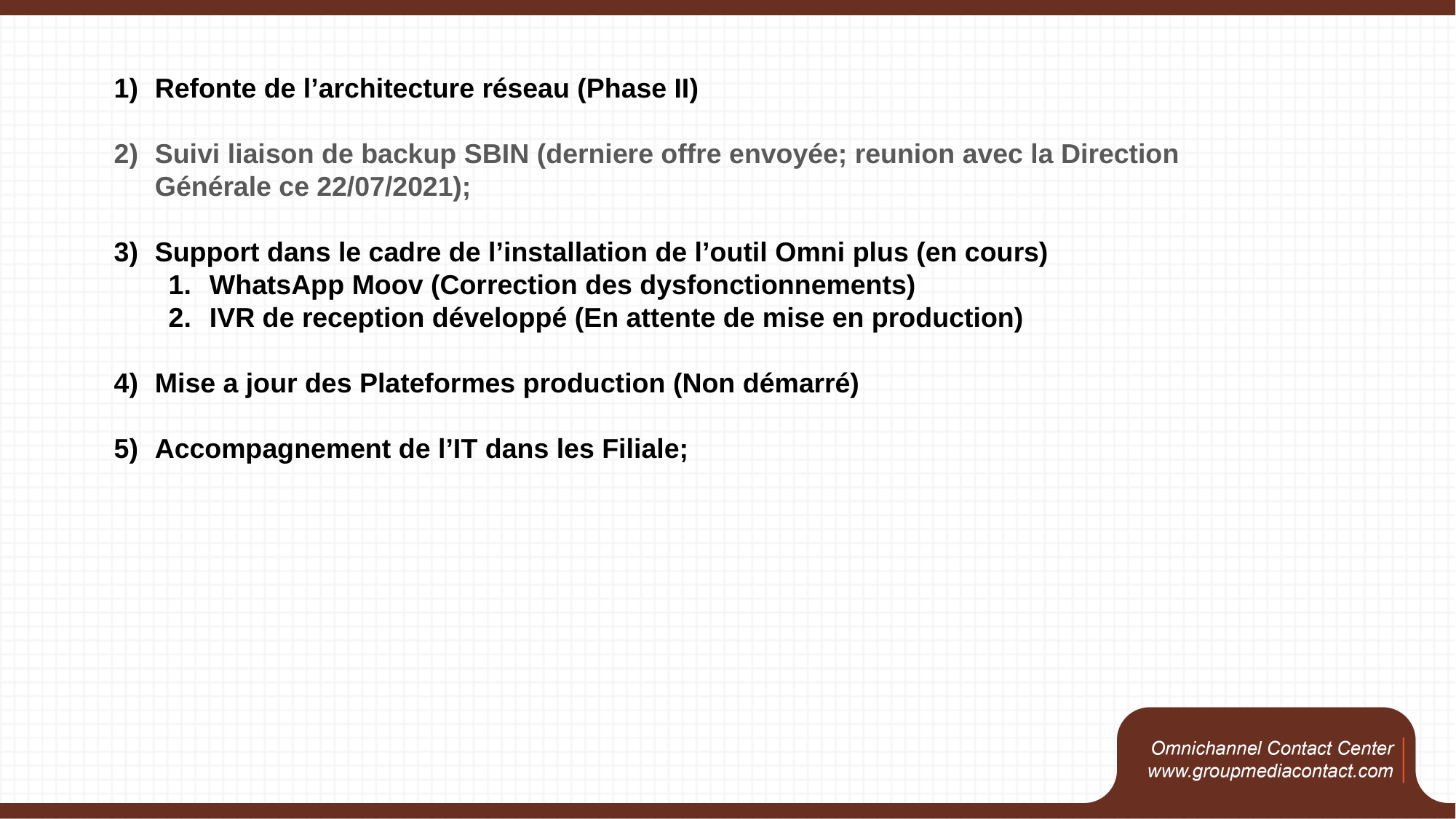

Refonte de l’architecture réseau (Phase II)

Suivi liaison de backup SBIN (derniere offre envoyée; reunion avec la Direction Générale ce 22/07/2021);

Support dans le cadre de l’installation de l’outil Omni plus (en cours)
WhatsApp Moov (Correction des dysfonctionnements)
IVR de reception développé (En attente de mise en production)

Mise a jour des Plateformes production (Non démarré)

Accompagnement de l’IT dans les Filiale;